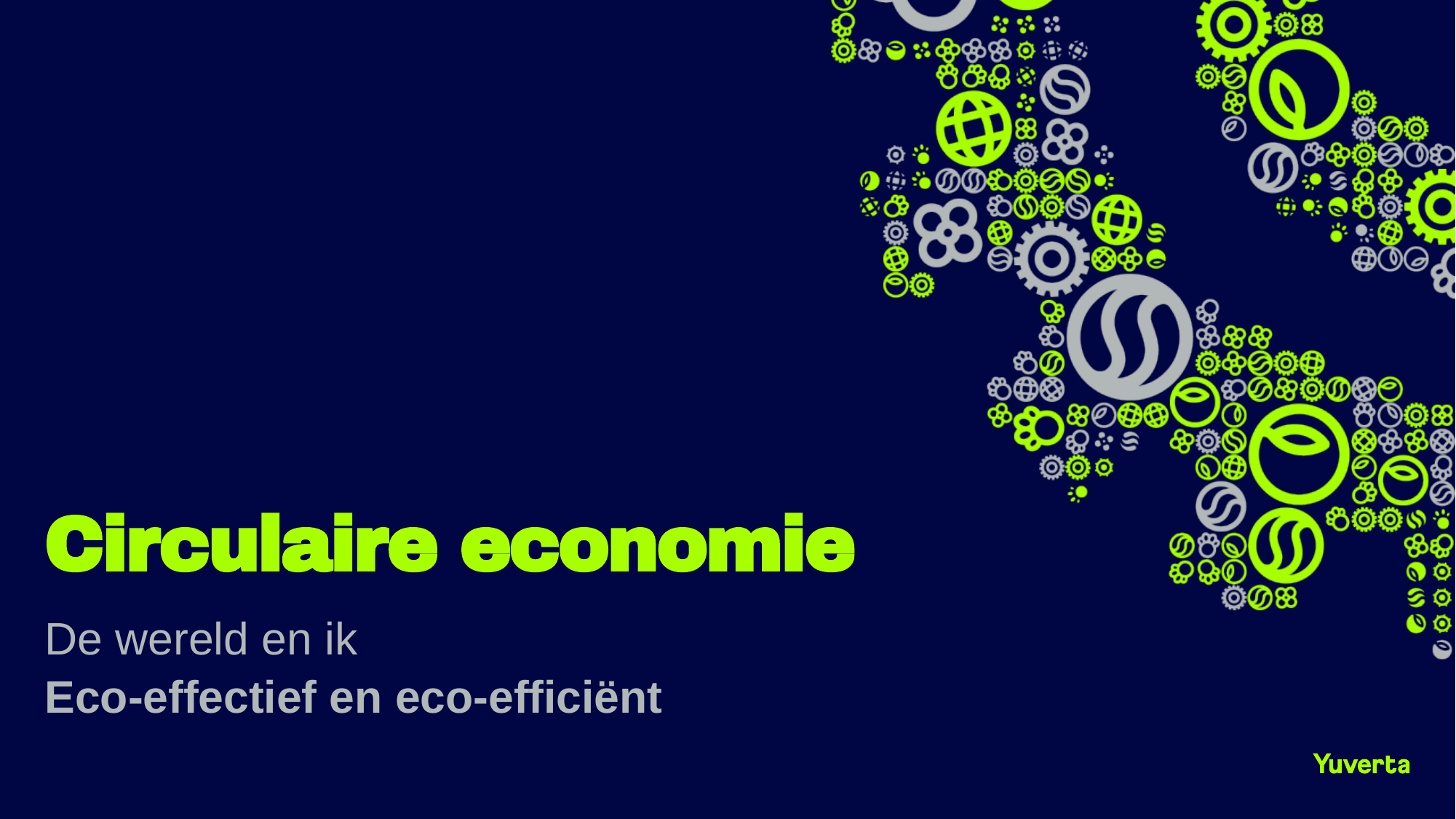

# Circulaire economie
De wereld en ik
Eco-effectief en eco-efficiënt